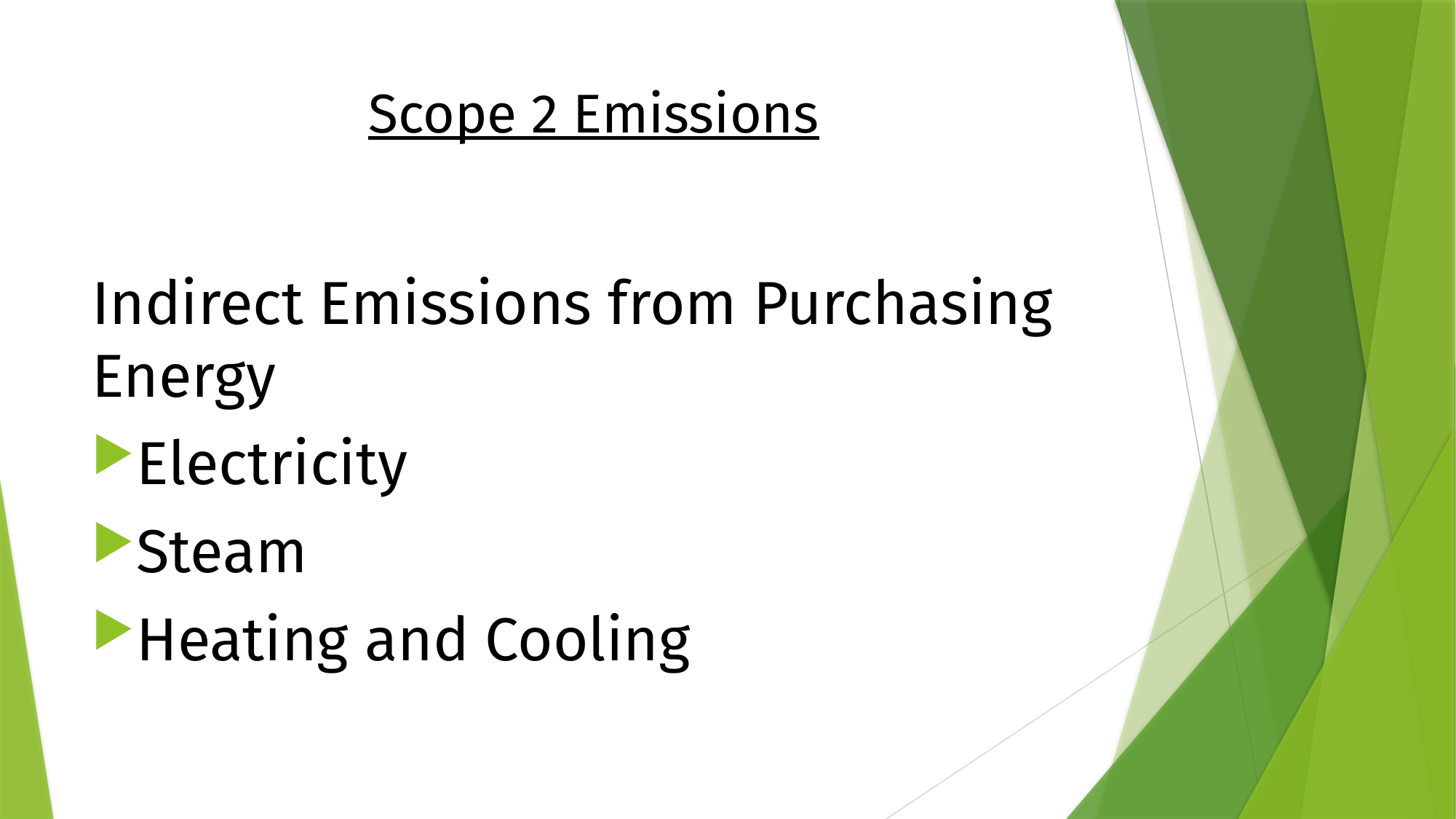

# Scope 2 Emissions
Indirect Emissions from Purchasing Energy
Electricity
Steam
Heating and Cooling